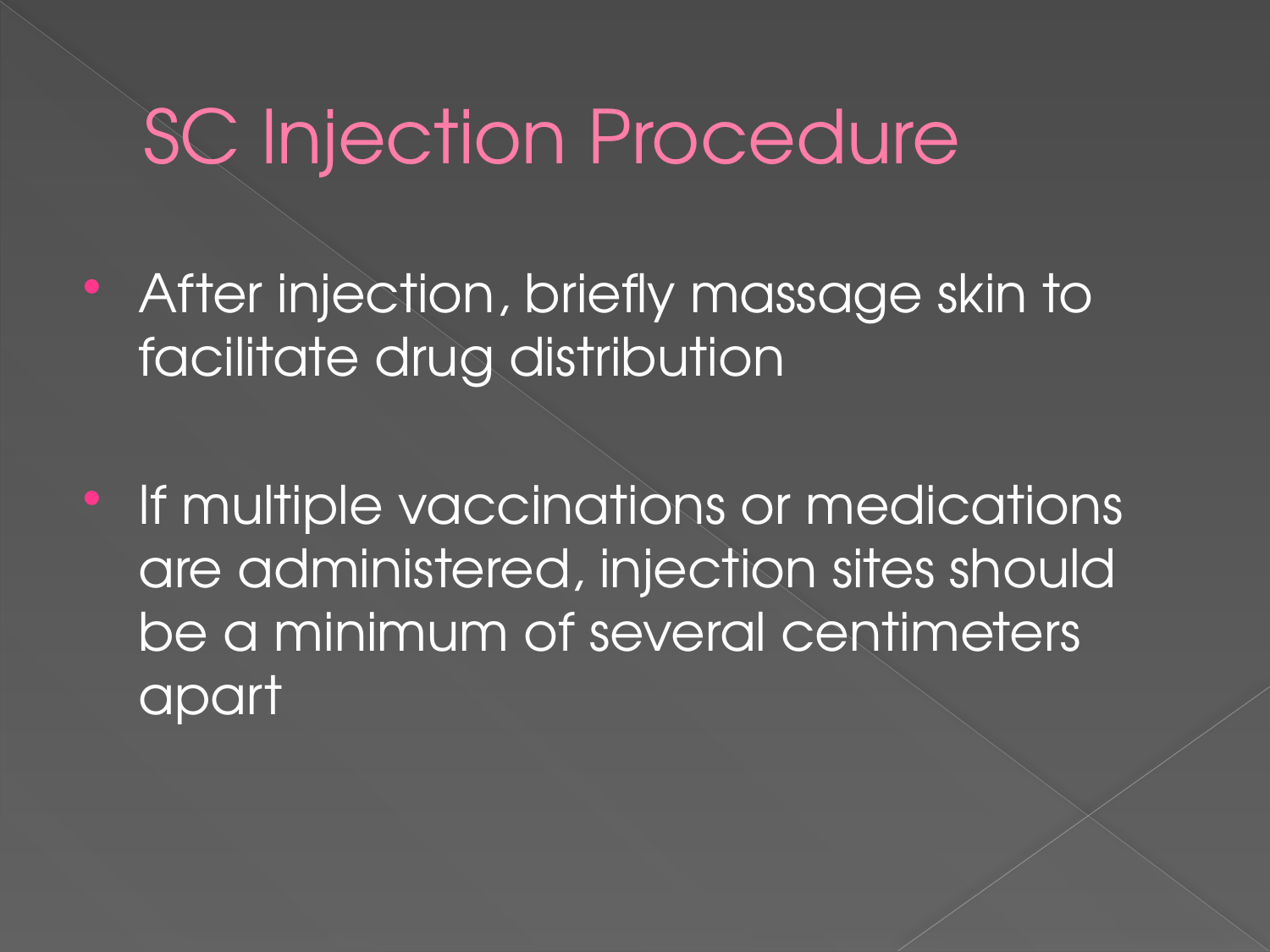

# SC Injection Procedure
After injection, briefly massage skin to facilitate drug distribution

If multiple vaccinations or medications are administered, injection sites should be a minimum of several centimeters apart